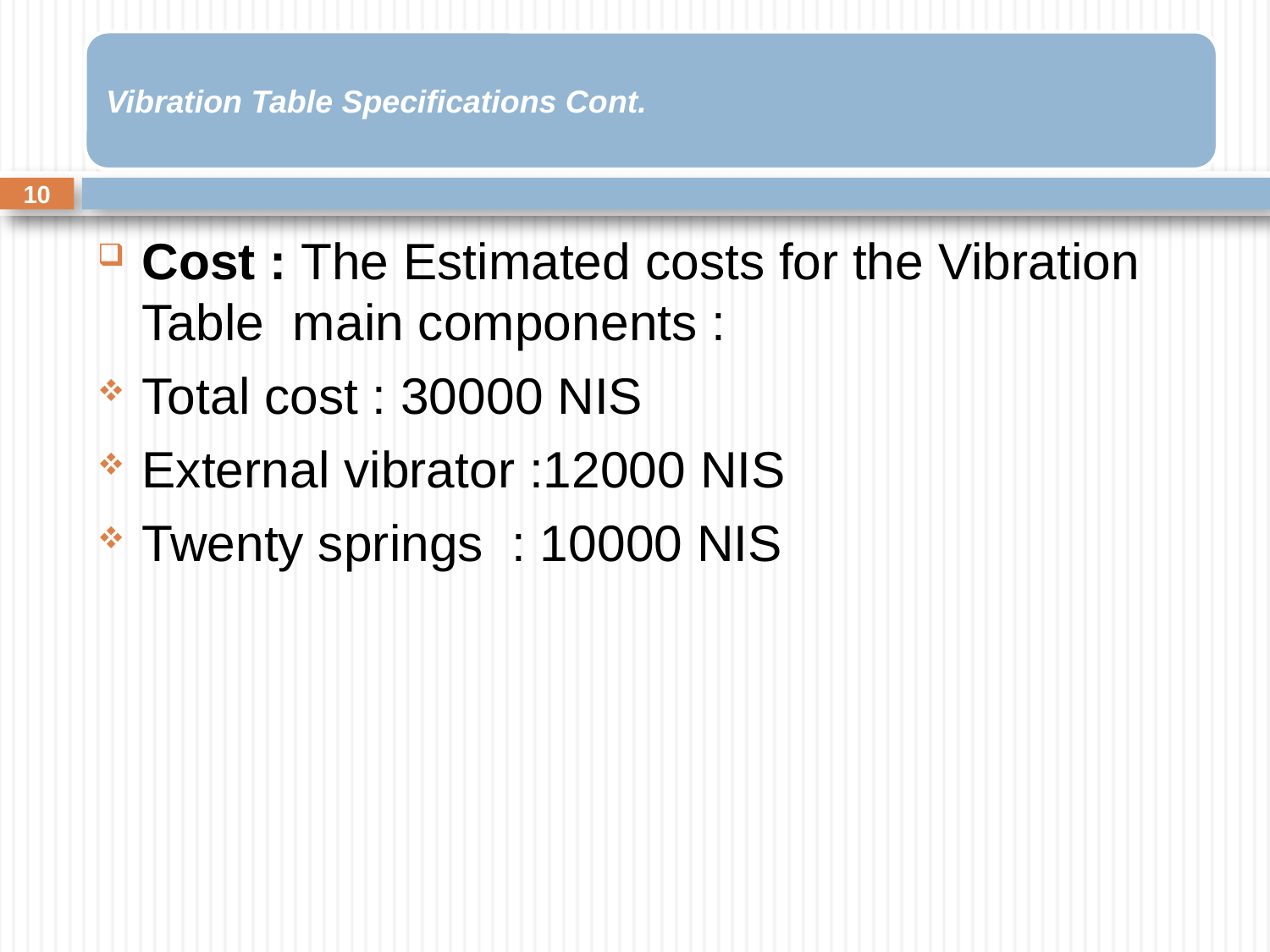

Vibration Table Specifications Cont.
10
Cost : The Estimated costs for the Vibration Table  main components :
Total cost : 30000 NIS
External vibrator :12000 NIS
Twenty springs  : 10000 NIS